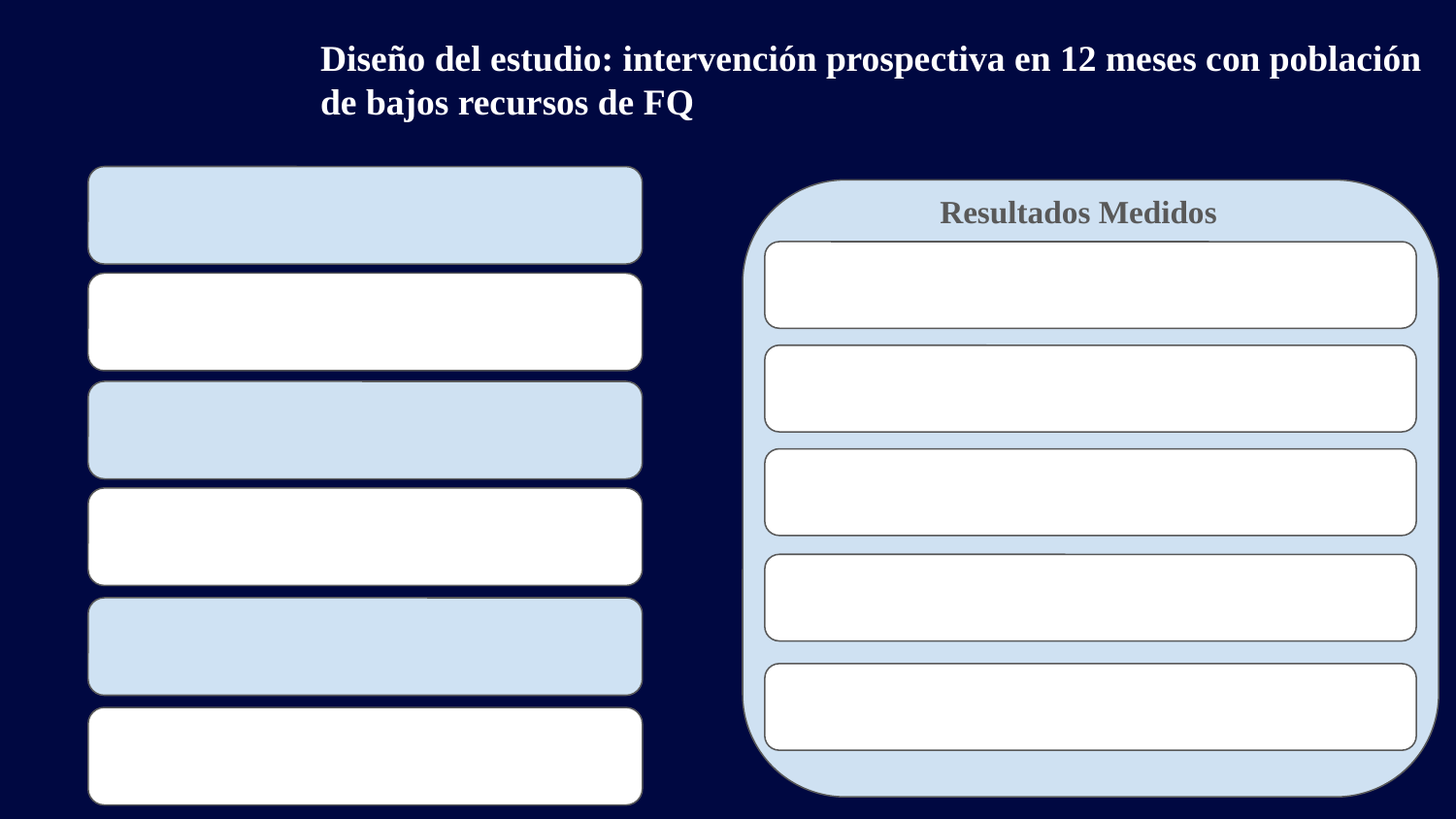

Diseño del estudio: intervención prospectiva en 12 meses con población de bajos recursos de FQ

Resultados Medidos